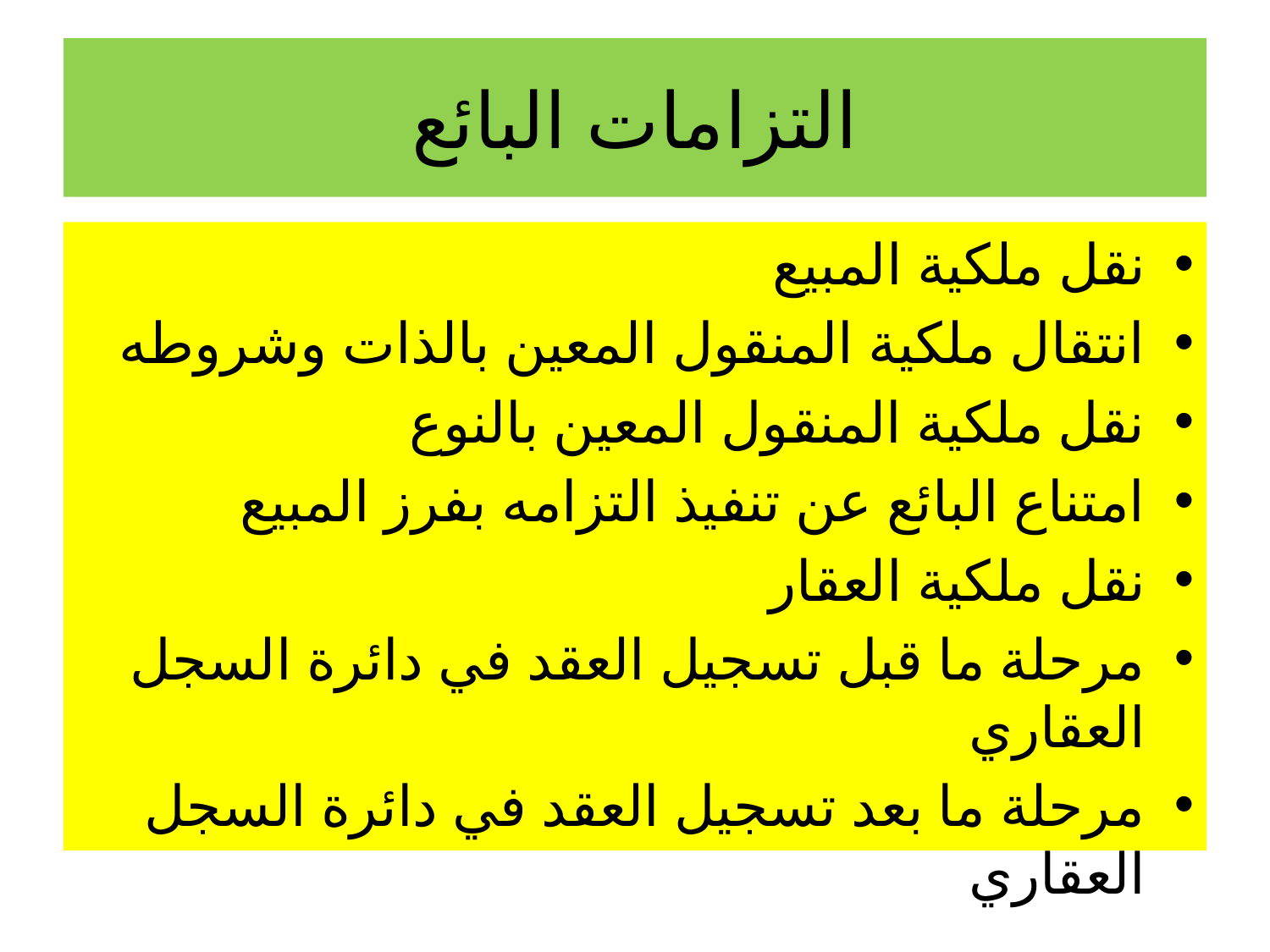

# التزامات البائع
نقل ملكية المبيع
انتقال ملكية المنقول المعين بالذات وشروطه
نقل ملكية المنقول المعين بالنوع
امتناع البائع عن تنفيذ التزامه بفرز المبيع
نقل ملكية العقار
مرحلة ما قبل تسجيل العقد في دائرة السجل العقاري
مرحلة ما بعد تسجيل العقد في دائرة السجل العقاري